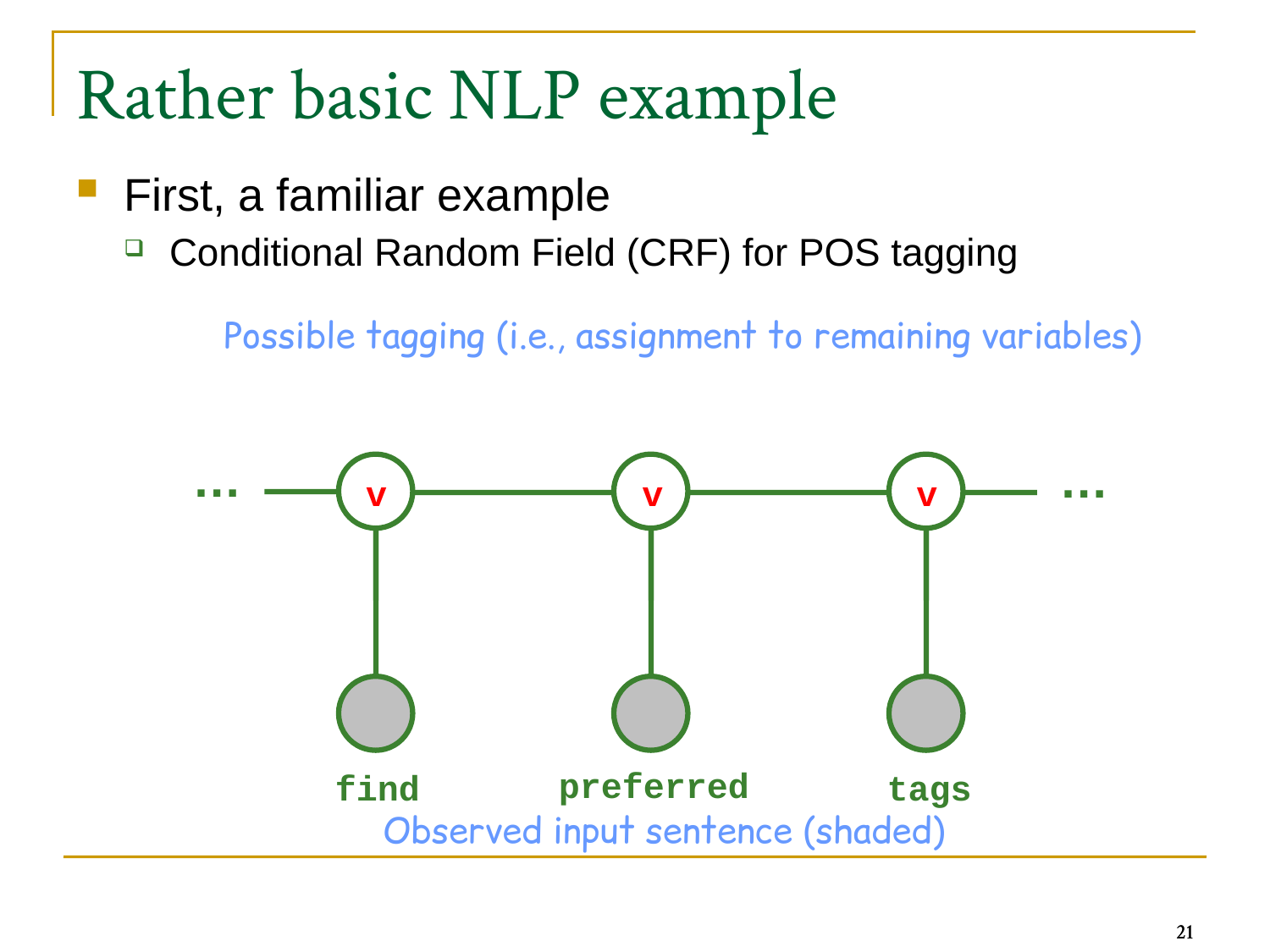

Rather basic NLP example
First, a familiar example
Conditional Random Field (CRF) for POS tagging
Possible tagging (i.e., assignment to remaining variables)
…
…

v
v
v

preferred
find
tags
Observed input sentence (shaded)
21
21